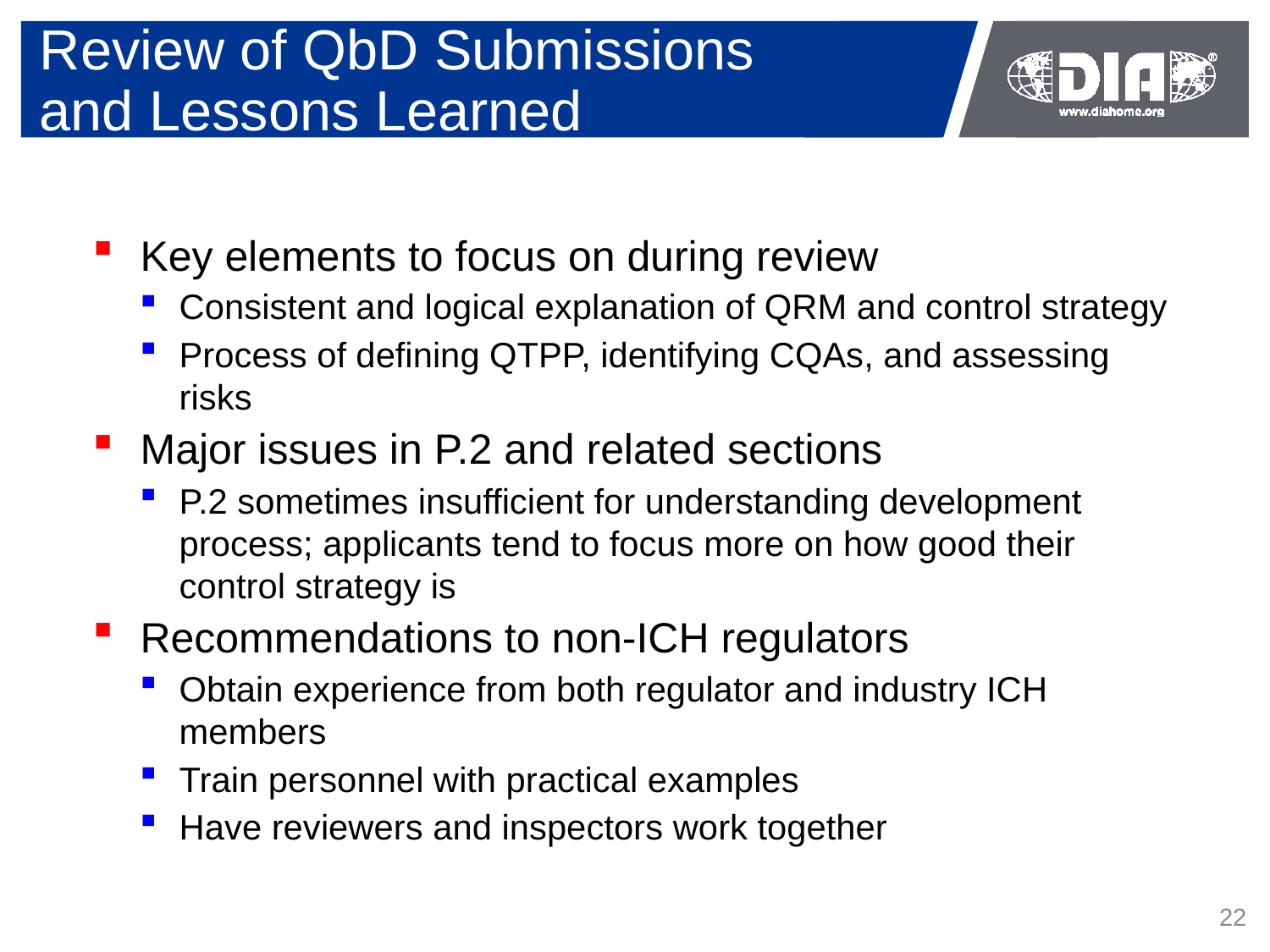

# Review of QbD Submissions and Lessons Learned
Key elements to focus on during review
Consistent and logical explanation of QRM and control strategy
Process of defining QTPP, identifying CQAs, and assessing risks
Major issues in P.2 and related sections
P.2 sometimes insufficient for understanding development process; applicants tend to focus more on how good their control strategy is
Recommendations to non-ICH regulators
Obtain experience from both regulator and industry ICH members
Train personnel with practical examples
Have reviewers and inspectors work together

22